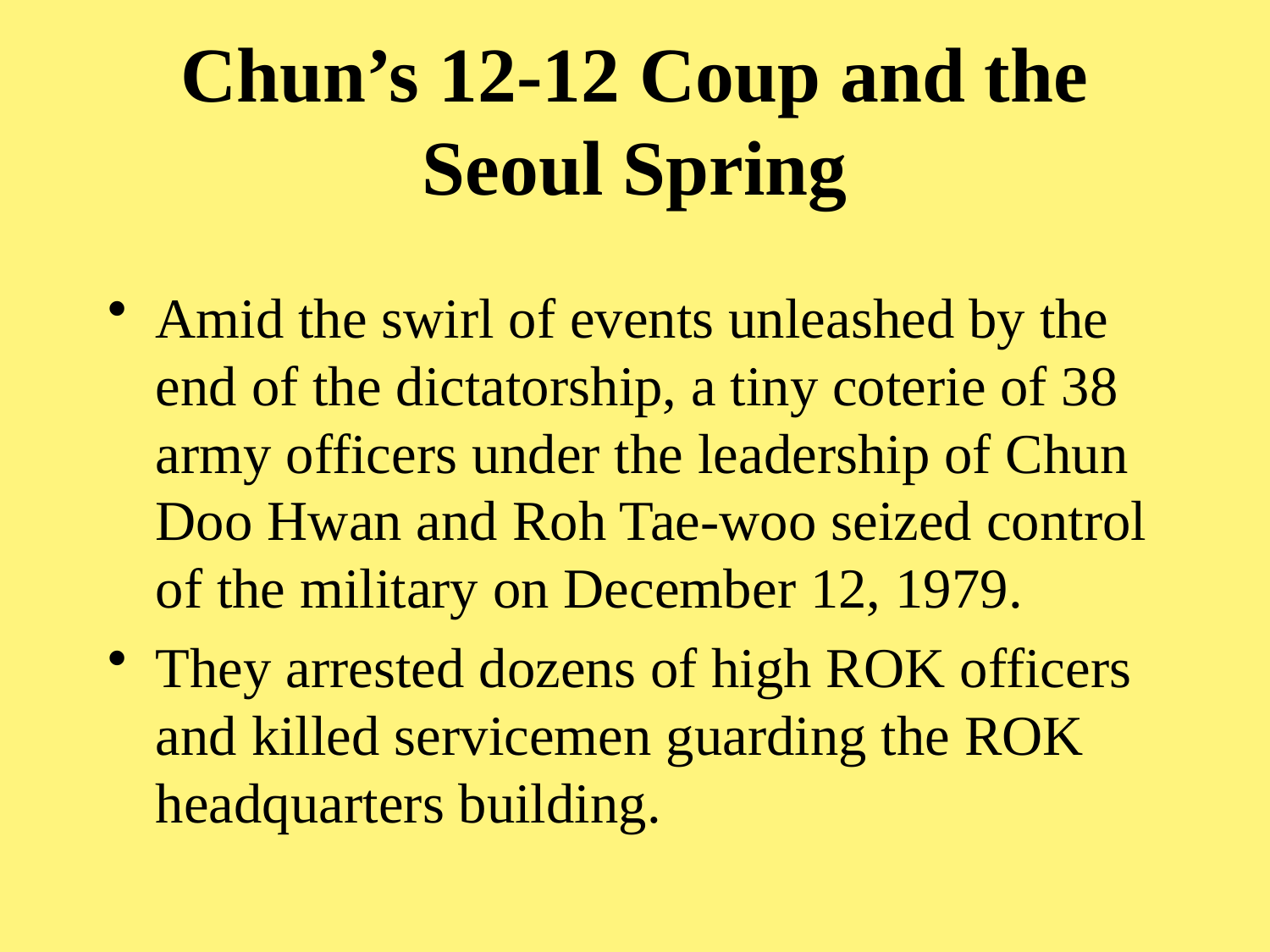

# Chun’s 12-12 Coup and the Seoul Spring
Amid the swirl of events unleashed by the end of the dictatorship, a tiny coterie of 38 army officers under the leadership of Chun Doo Hwan and Roh Tae-woo seized control of the military on December 12, 1979.
They arrested dozens of high ROK officers and killed servicemen guarding the ROK headquarters building.